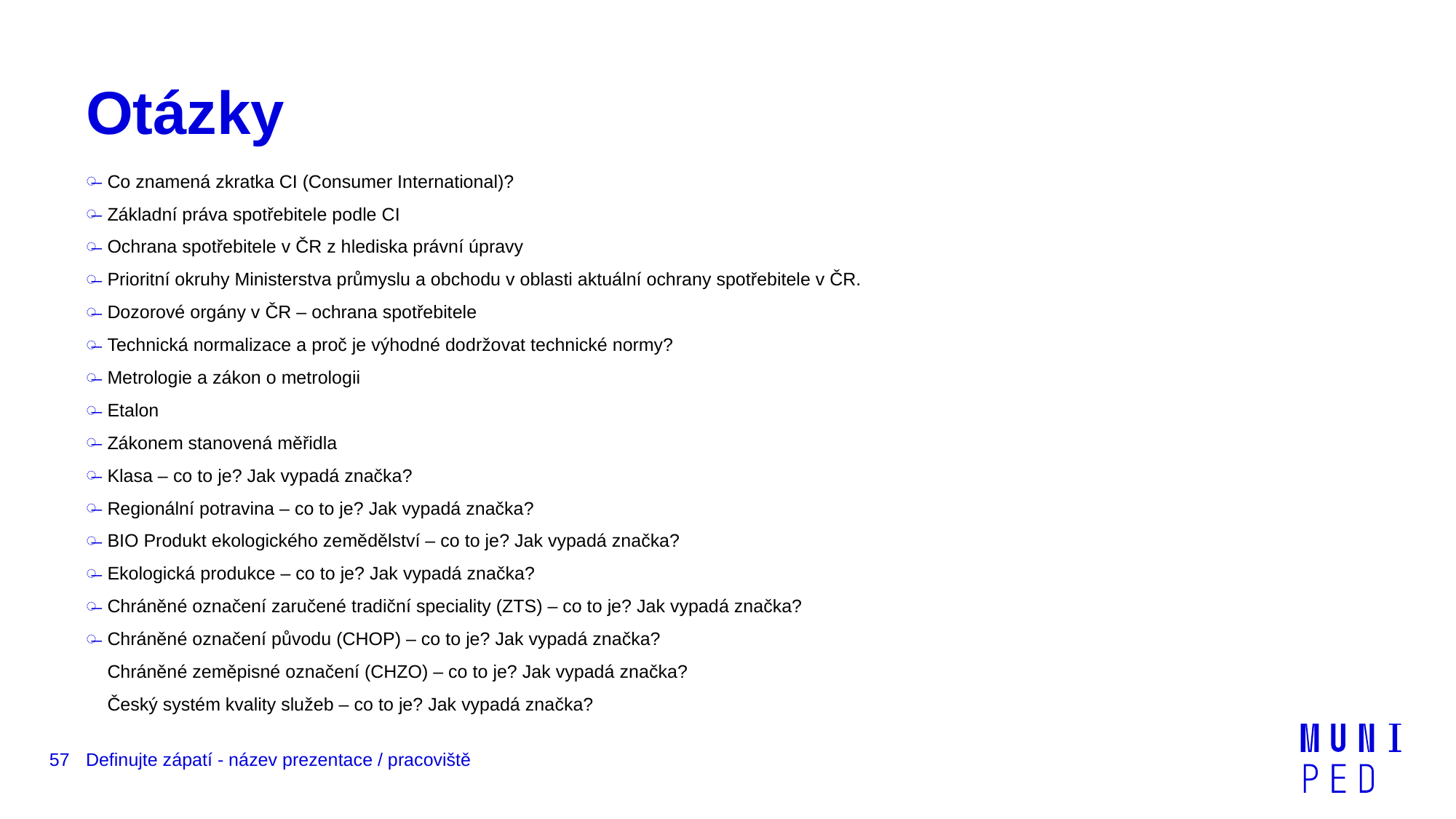

# Otázky
Co znamená zkratka CI (Consumer International)?
Základní práva spotřebitele podle CI
Ochrana spotřebitele v ČR z hlediska právní úpravy
Prioritní okruhy Ministerstva průmyslu a obchodu v oblasti aktuální ochrany spotřebitele v ČR.
Dozorové orgány v ČR – ochrana spotřebitele
Technická normalizace a proč je výhodné dodržovat technické normy?
Metrologie a zákon o metrologii
Etalon
Zákonem stanovená měřidla
Klasa – co to je? Jak vypadá značka?
Regionální potravina – co to je? Jak vypadá značka?
BIO Produkt ekologického zemědělství – co to je? Jak vypadá značka?
Ekologická produkce – co to je? Jak vypadá značka?
Chráněné označení zaručené tradiční speciality (ZTS) – co to je? Jak vypadá značka?
Chráněné označení původu (CHOP) – co to je? Jak vypadá značka?
Chráněné zeměpisné označení (CHZO) – co to je? Jak vypadá značka?
Český systém kvality služeb – co to je? Jak vypadá značka?
57
Definujte zápatí - název prezentace / pracoviště